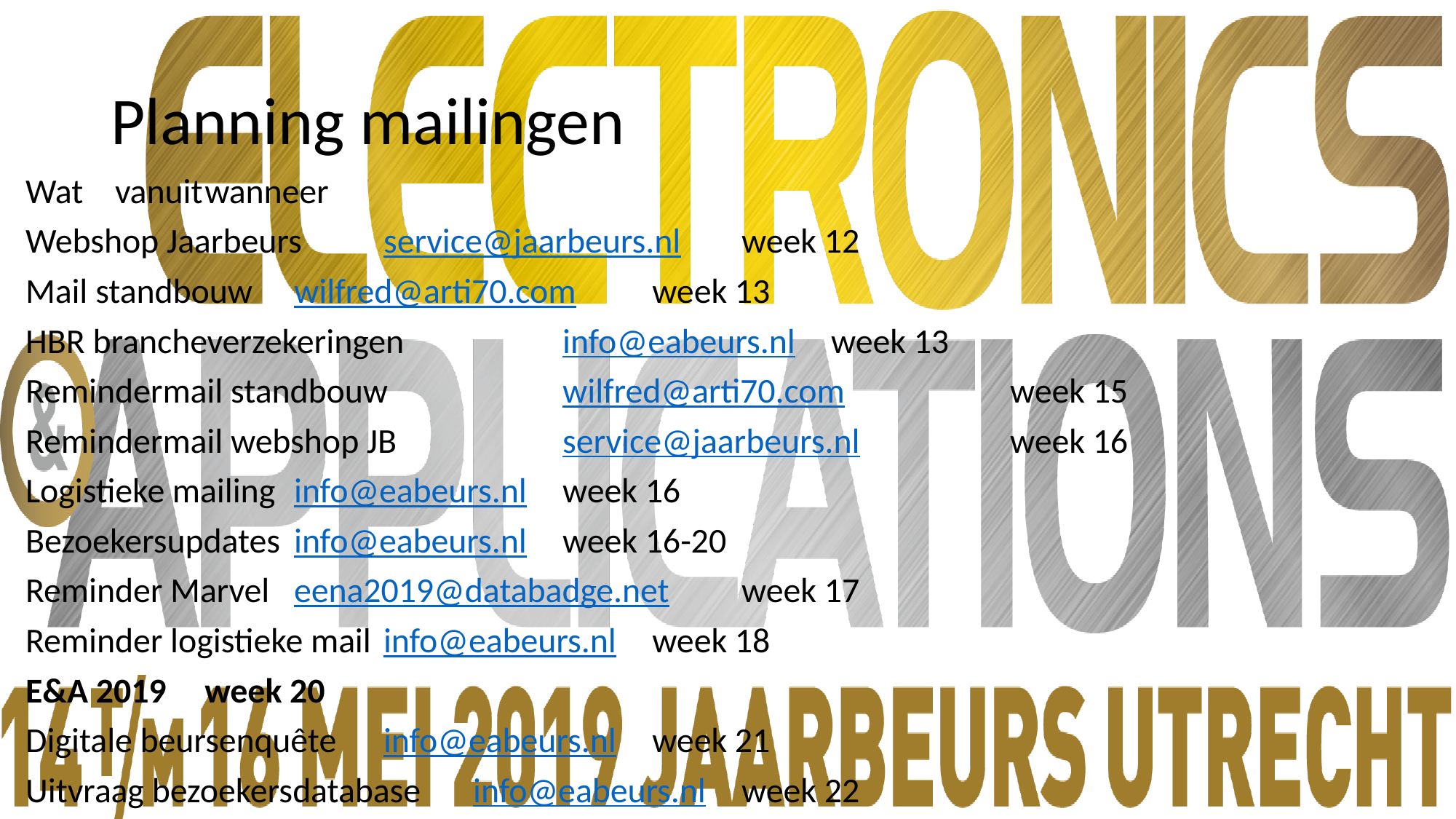

# Planning mailingen
Wat					vanuit					wanneer
Webshop Jaarbeurs 			service@jaarbeurs.nl		week 12
Mail standbouw			wilfred@arti70.com			week 13
HBR brancheverzekeringen		info@eabeurs.nl			week 13
Remindermail standbouw		wilfred@arti70.com			week 15
Remindermail webshop JB		service@jaarbeurs.nl		week 16
Logistieke mailing			info@eabeurs.nl			week 16
Bezoekersupdates			info@eabeurs.nl			week 16-20
Reminder Marvel			eena2019@databadge.net		week 17
Reminder logistieke mail		info@eabeurs.nl			week 18
E&A 2019									week 20
Digitale beursenquête		info@eabeurs.nl			week 21
Uitvraag bezoekersdatabase	info@eabeurs.nl			week 22